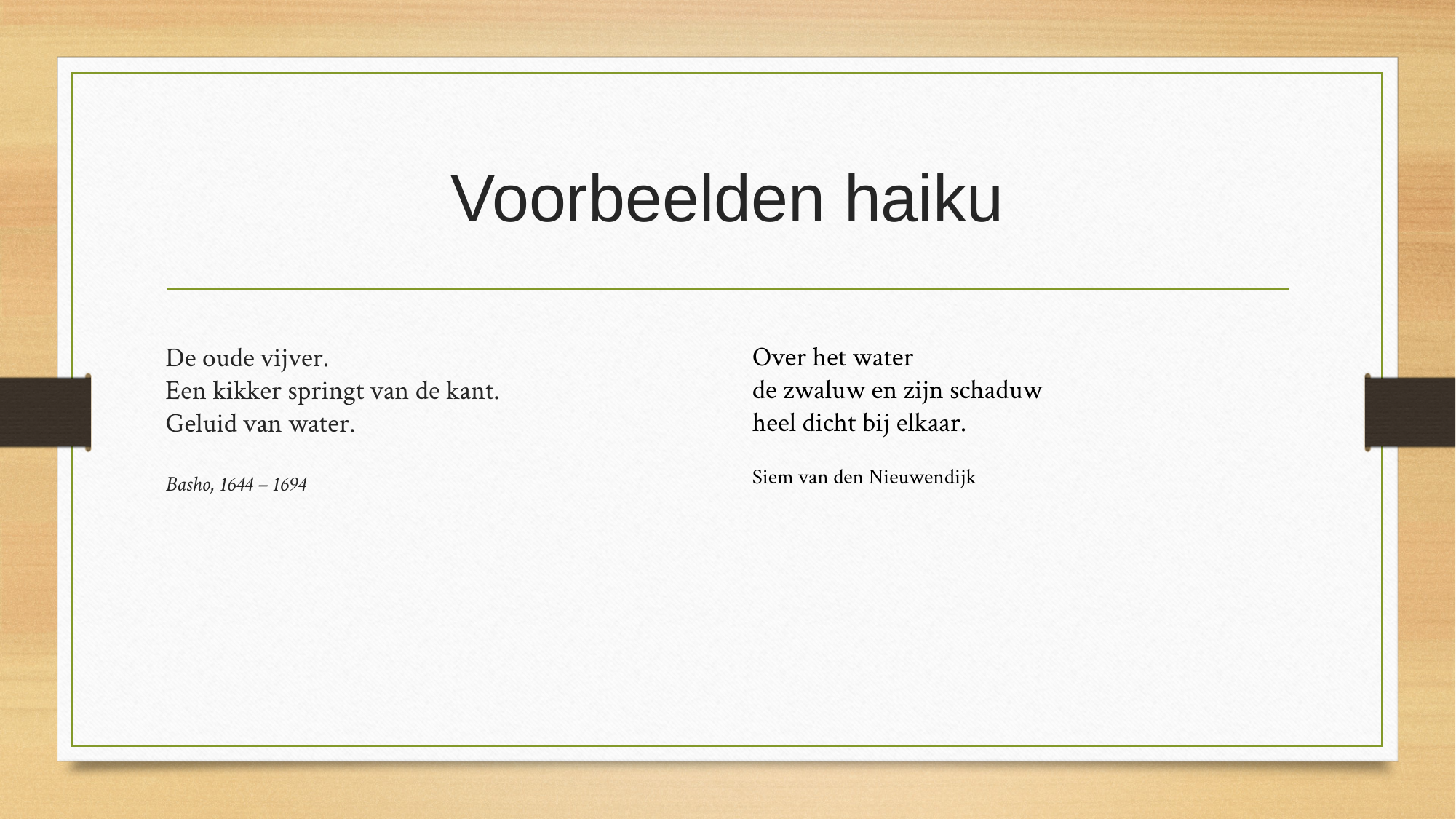

# Voorbeelden haiku
De oude vijver.
Een kikker springt van de kant.
Geluid van water.
Basho, 1644 – 1694

Over het water
de zwaluw en zijn schaduw
heel dicht bij elkaar.

Siem van den Nieuwendijk